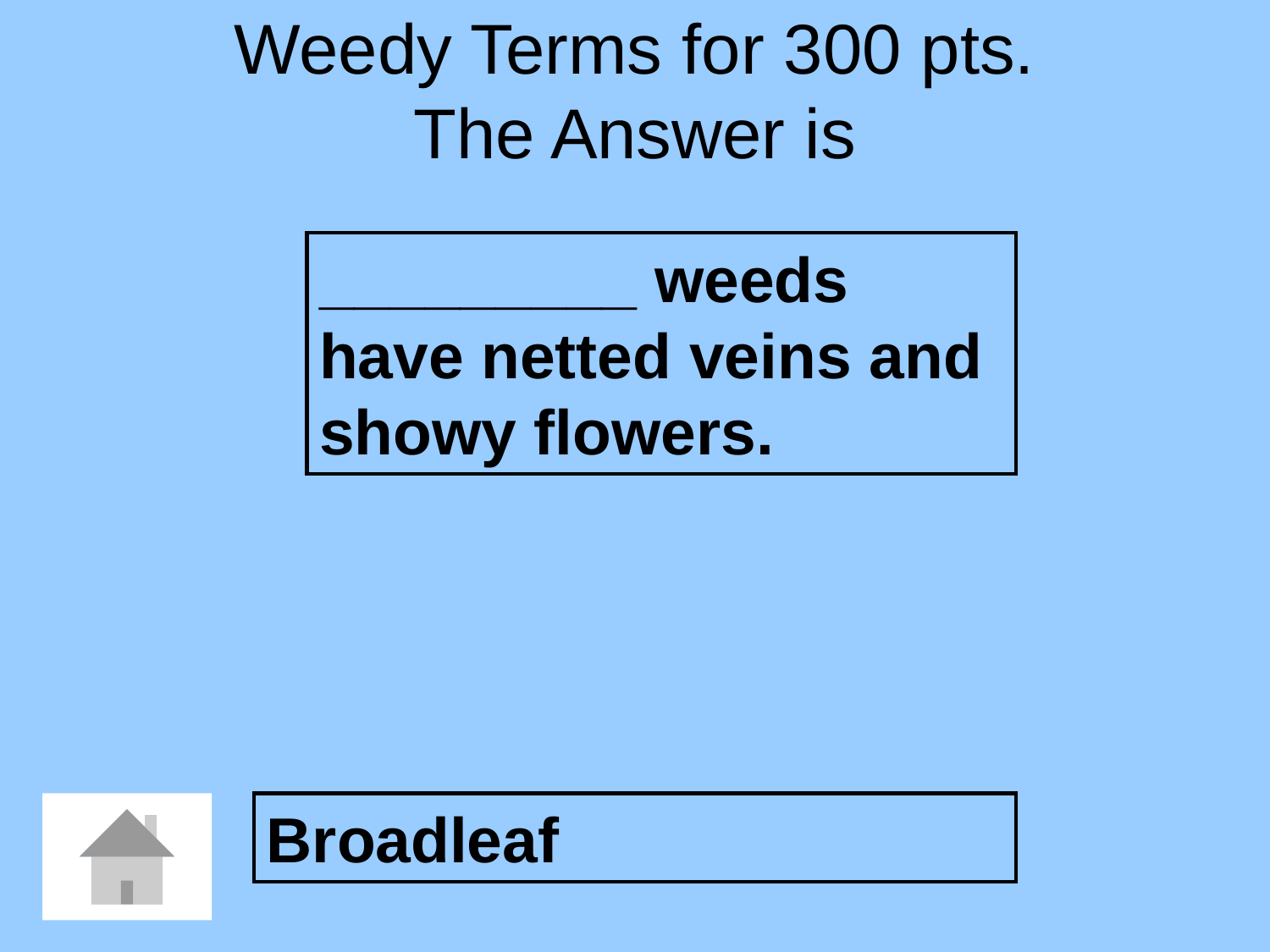

# Weedy Terms for 300 pts. The Answer is

_________ weeds have netted veins and showy flowers.

Broadleaf